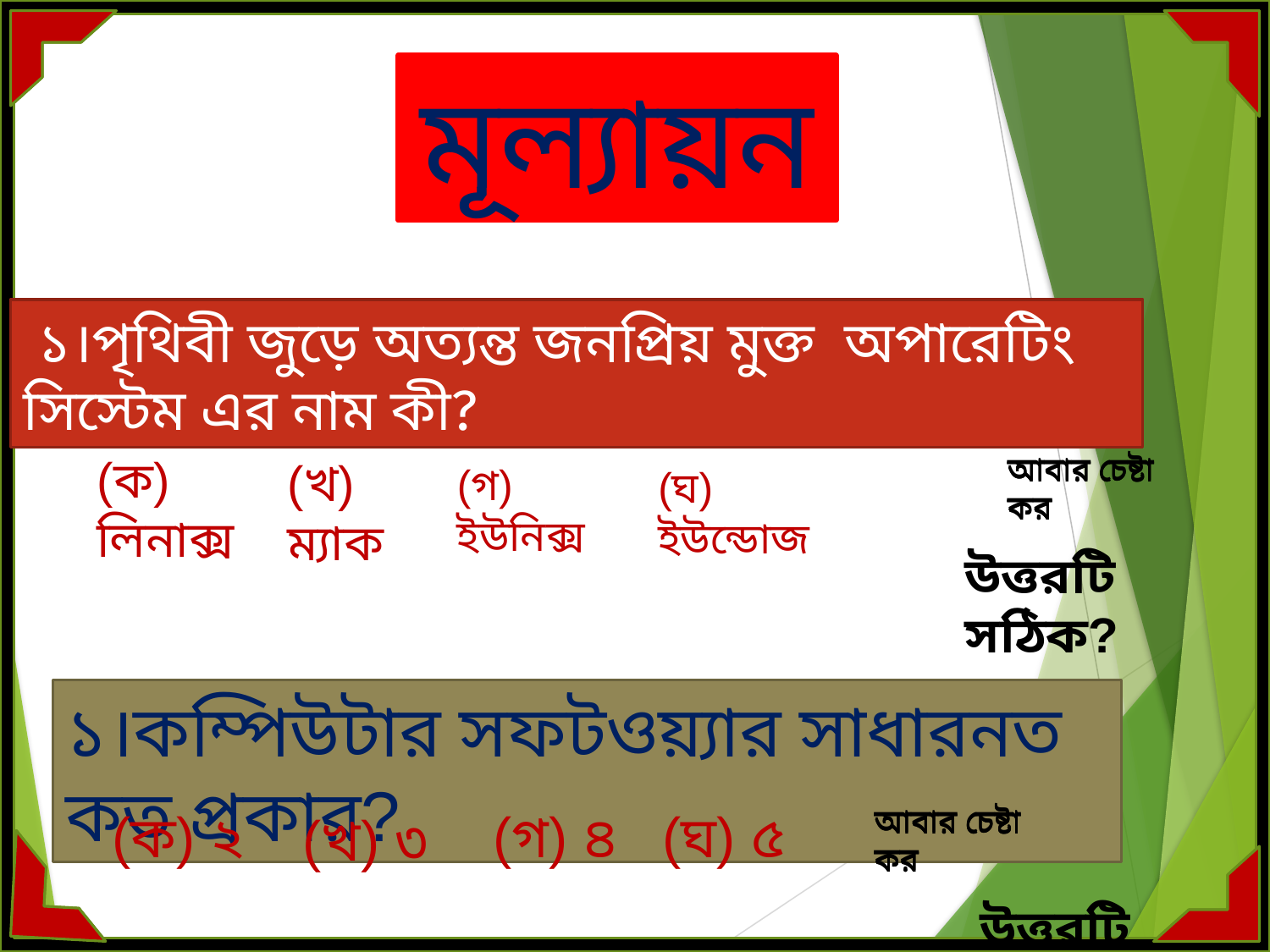

মূল্যায়ন
 ১।পৃথিবী জুড়ে অত্যন্ত জনপ্রিয় মুক্ত  অপারেটিং সিস্টেম এর নাম কী?
(ক) লিনাক্স
আবার চেষ্টা কর
আবার চেষ্টা কর
আবার চেষ্টা কর
(খ) ম্যাক
(গ) ইউনিক্স
(ঘ) ইউন্ডোজ
উত্তরটি সঠিক?
১।কম্পিউটার সফটওয়্যার সাধারনত কত প্রকার?
(ক) ২
(গ) ৪
(ঘ) ৫
আবার চেষ্টা কর
আবার চেষ্টা কর
আবার চেষ্টা কর
(খ) ৩
উত্তরটি সঠিক?